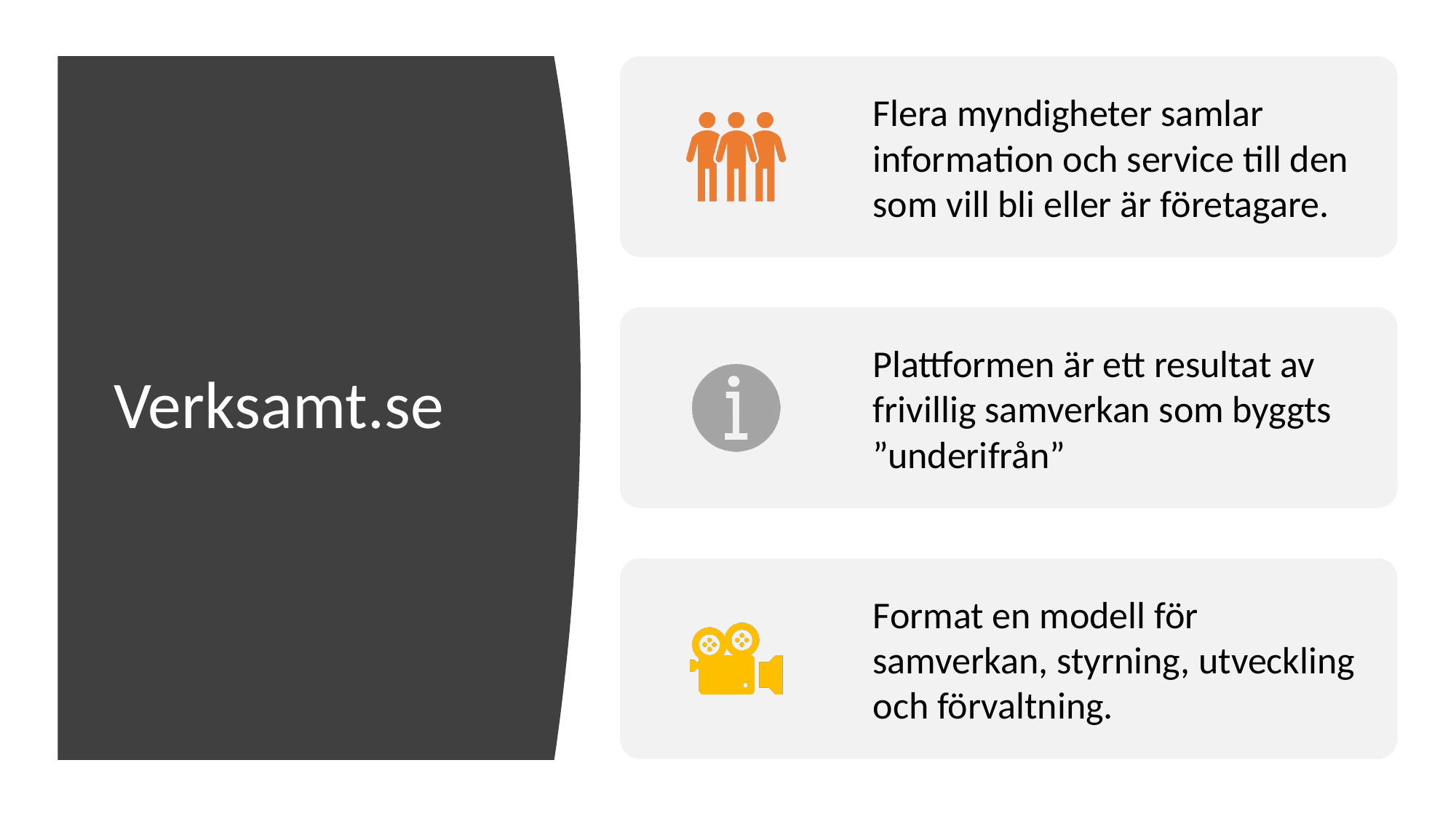

Flera myndigheter samlar information och service till den som vill bli eller är företagare.
Plattformen är ett resultat av frivillig samverkan som byggts ”underifrån”
Format en modell för samverkan, styrning, utveckling och förvaltning.

# Verksamt.se